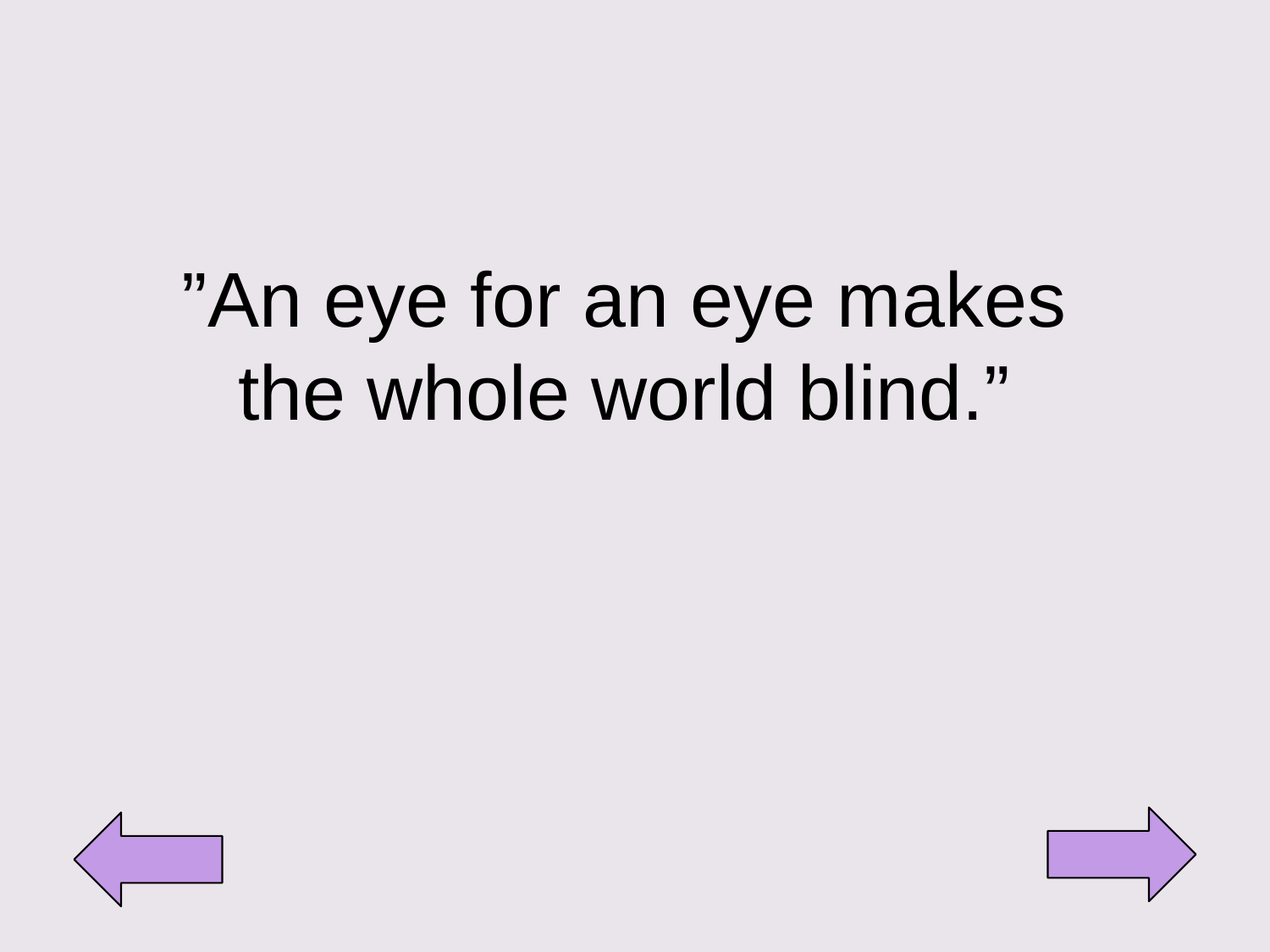

”An eye for an eye makes the whole world blind.”